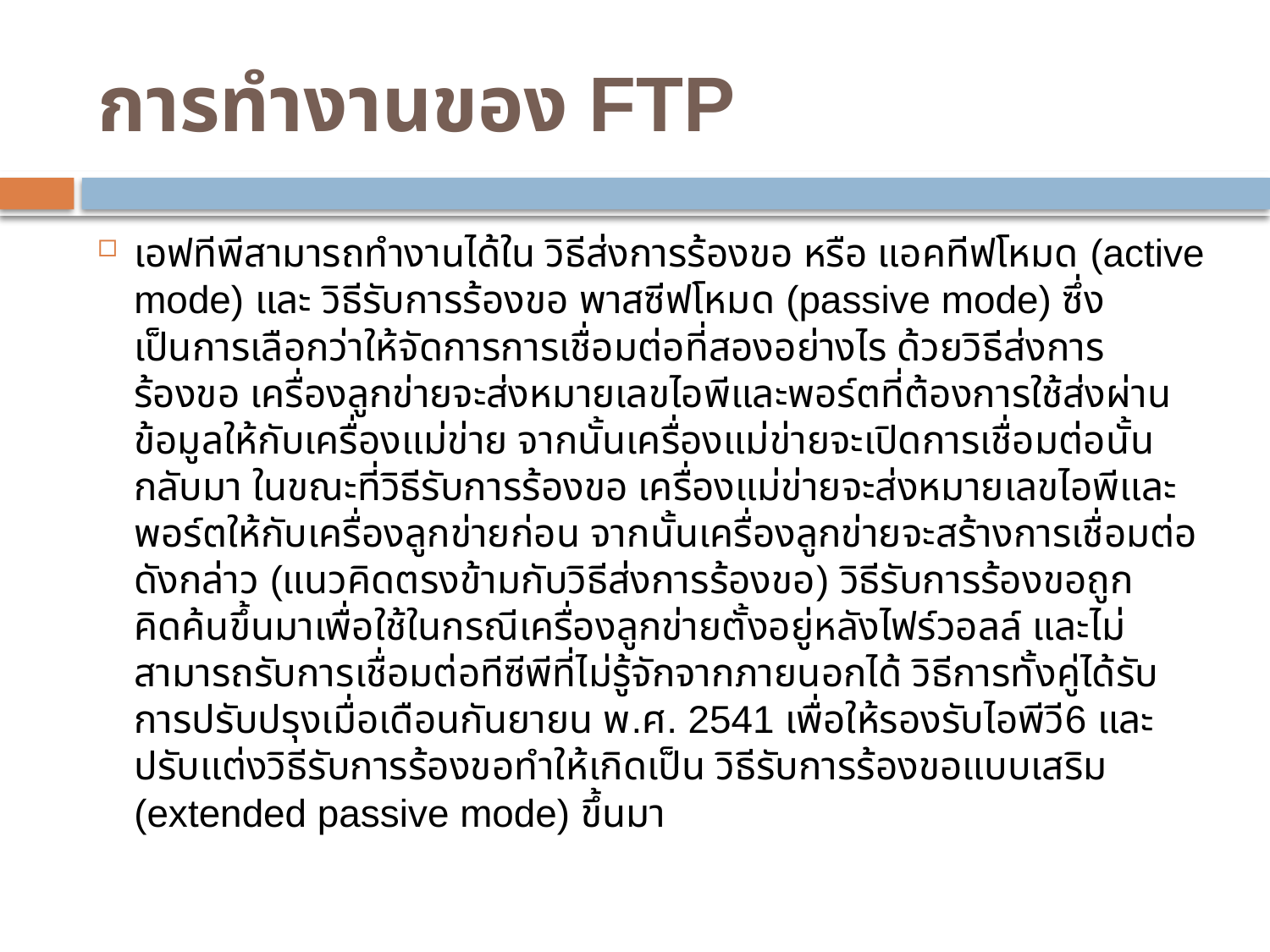

# การทำงานของ FTP
เอฟทีพีสามารถทำงานได้ใน วิธีส่งการร้องขอ หรือ แอคทีฟโหมด (active mode) และ วิธีรับการร้องขอ พาสซีฟโหมด (passive mode) ซึ่งเป็นการเลือกว่าให้จัดการการเชื่อมต่อที่สองอย่างไร ด้วยวิธีส่งการร้องขอ เครื่องลูกข่ายจะส่งหมายเลขไอพีและพอร์ตที่ต้องการใช้ส่งผ่านข้อมูลให้กับเครื่องแม่ข่าย จากนั้นเครื่องแม่ข่ายจะเปิดการเชื่อมต่อนั้นกลับมา ในขณะที่วิธีรับการร้องขอ เครื่องแม่ข่ายจะส่งหมายเลขไอพีและพอร์ตให้กับเครื่องลูกข่ายก่อน จากนั้นเครื่องลูกข่ายจะสร้างการเชื่อมต่อดังกล่าว (แนวคิดตรงข้ามกับวิธีส่งการร้องขอ) วิธีรับการร้องขอถูกคิดค้นขึ้นมาเพื่อใช้ในกรณีเครื่องลูกข่ายตั้งอยู่หลังไฟร์วอลล์ และไม่สามารถรับการเชื่อมต่อทีซีพีที่ไม่รู้จักจากภายนอกได้ วิธีการทั้งคู่ได้รับการปรับปรุงเมื่อเดือนกันยายน พ.ศ. 2541 เพื่อให้รองรับไอพีวี6 และปรับแต่งวิธีรับการร้องขอทำให้เกิดเป็น วิธีรับการร้องขอแบบเสริม (extended passive mode) ขึ้นมา